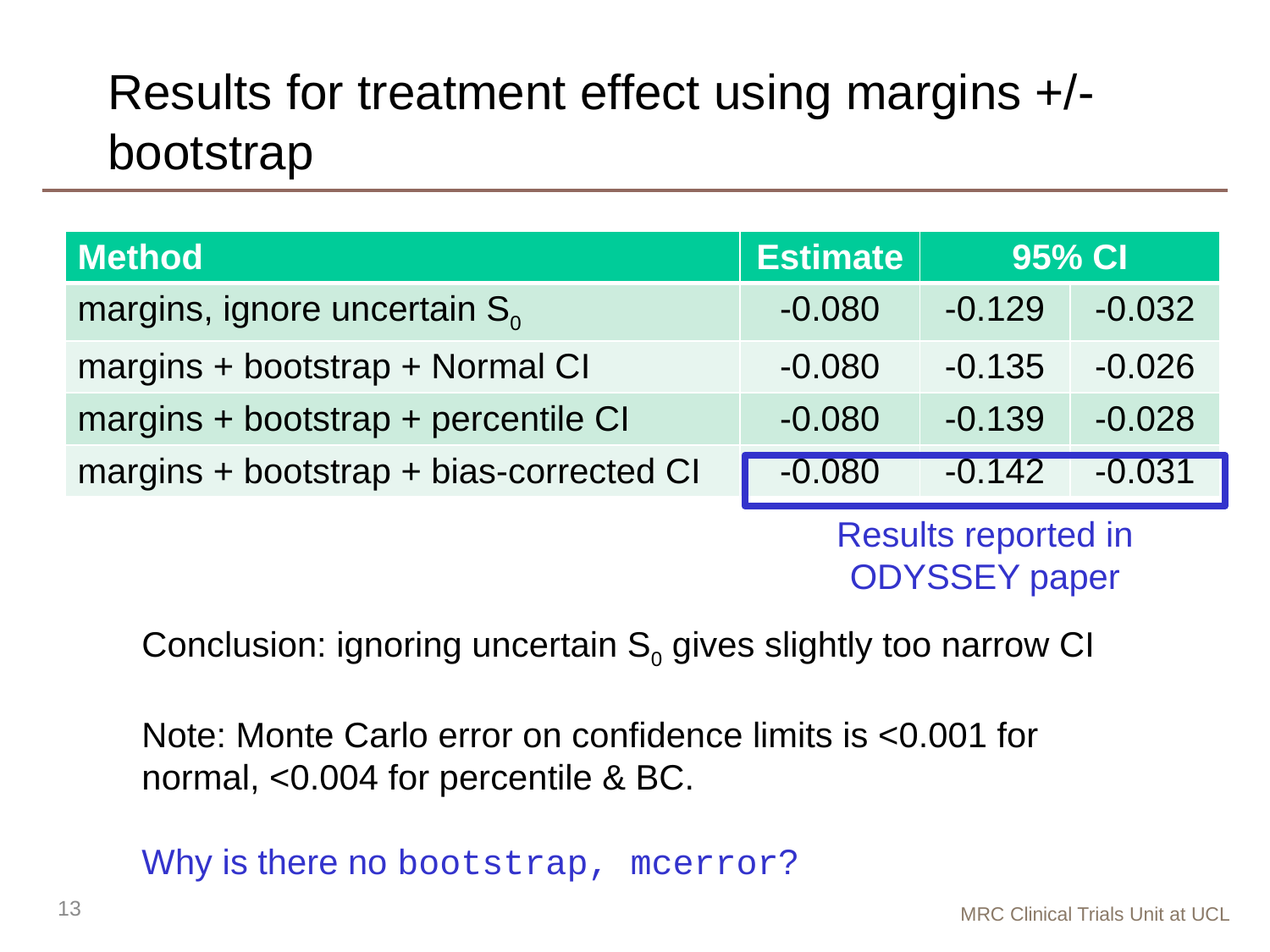

# Results for treatment effect using margins +/- bootstrap
| Method | Estimate | 95% CI |  |
| --- | --- | --- | --- |
| margins, ignore uncertain S0 | -0.080 | -0.129 | -0.032 |
| margins + bootstrap + Normal CI | -0.080 | -0.135 | -0.026 |
| margins + bootstrap + percentile CI | -0.080 | -0.139 | -0.028 |
| margins + bootstrap + bias-corrected CI | -0.080 | -0.142 | -0.031 |

Results reported in ODYSSEY paper
Conclusion: ignoring uncertain S0 gives slightly too narrow CI

Note: Monte Carlo error on confidence limits is <0.001 for normal, <0.004 for percentile & BC.

Why is there no bootstrap, mcerror?
13